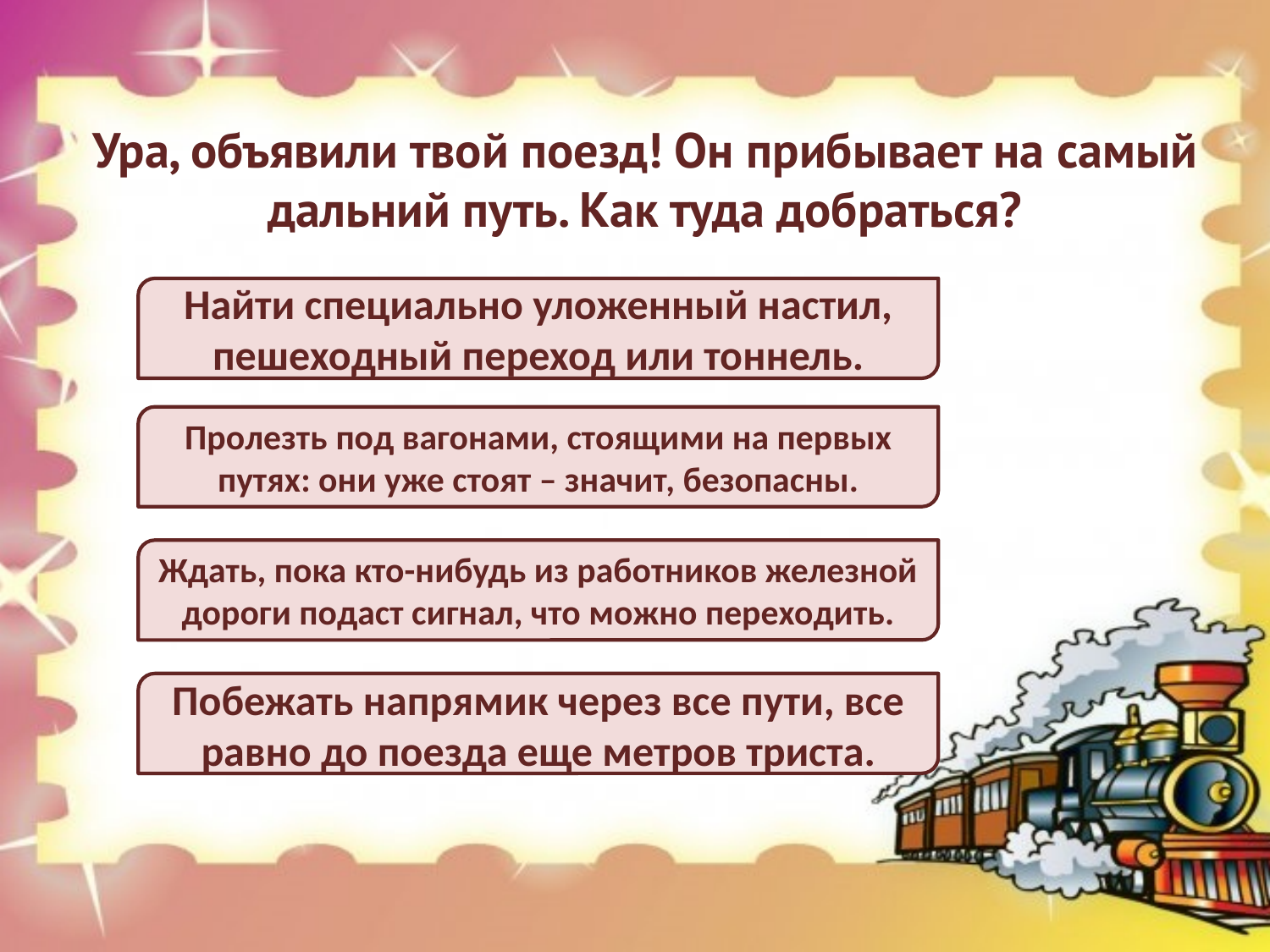

Ура, объявили твой поезд! Он прибывает на самый дальний путь. Как туда добраться?
Найти специально уложенный настил, пешеходный переход или тоннель.
Пролезть под вагонами, стоящими на первых путях: они уже стоят – значит, безопасны.
Ждать, пока кто-нибудь из работников железной дороги подаст сигнал, что можно переходить.
Побежать напрямик через все пути, все равно до поезда еще метров триста.